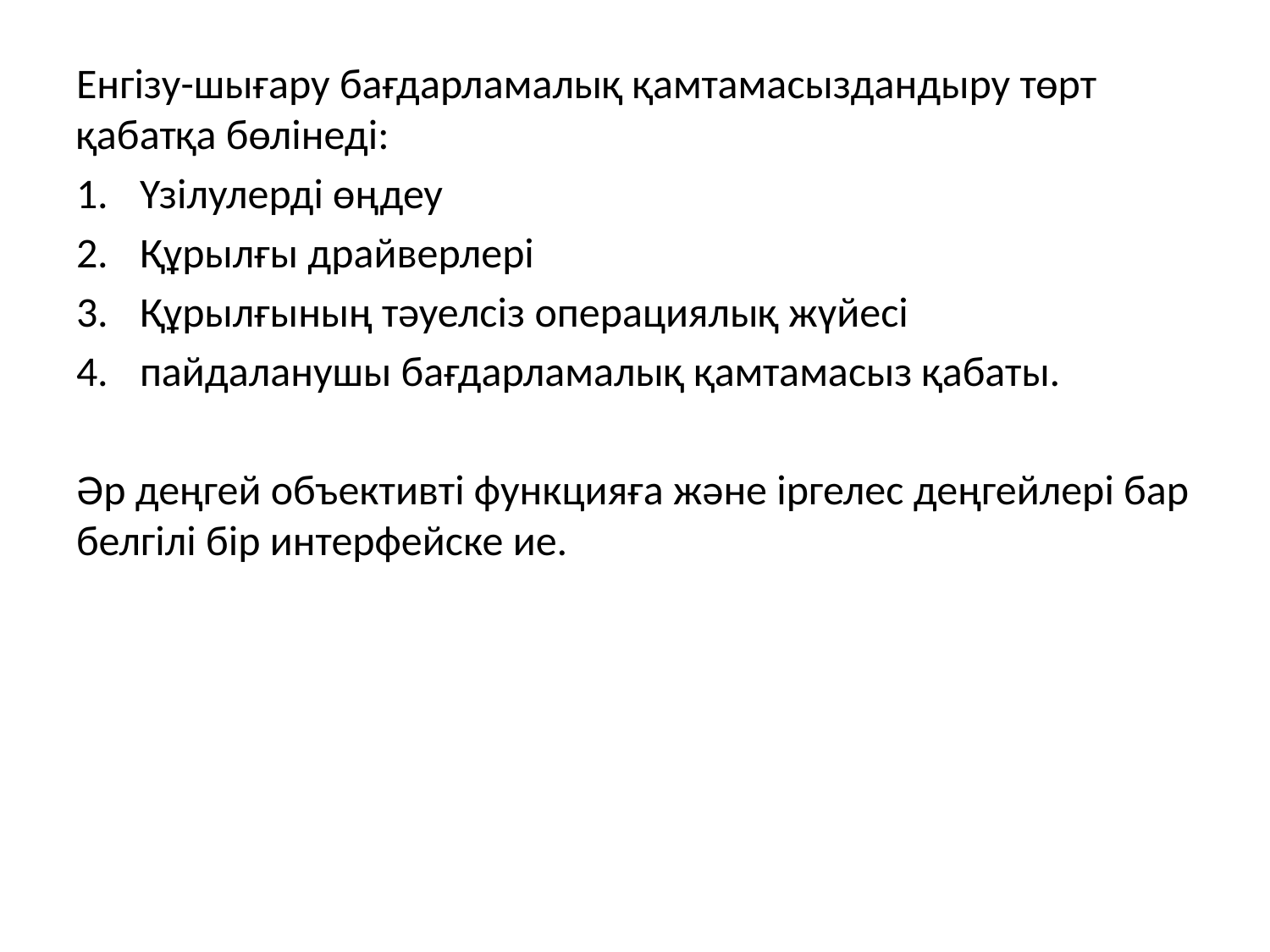

Енгізу-шығару бағдарламалық қамтамасыздандыру төрт қабатқа бөлінеді:
Үзілулерді өңдеу
Құрылғы драйверлері
Құрылғының тәуелсіз операциялық жүйесі
пайдаланушы бағдарламалық қамтамасыз қабаты.

Әр деңгей объективті функцияға және іргелес деңгейлері бар белгілі бір интерфейске ие.